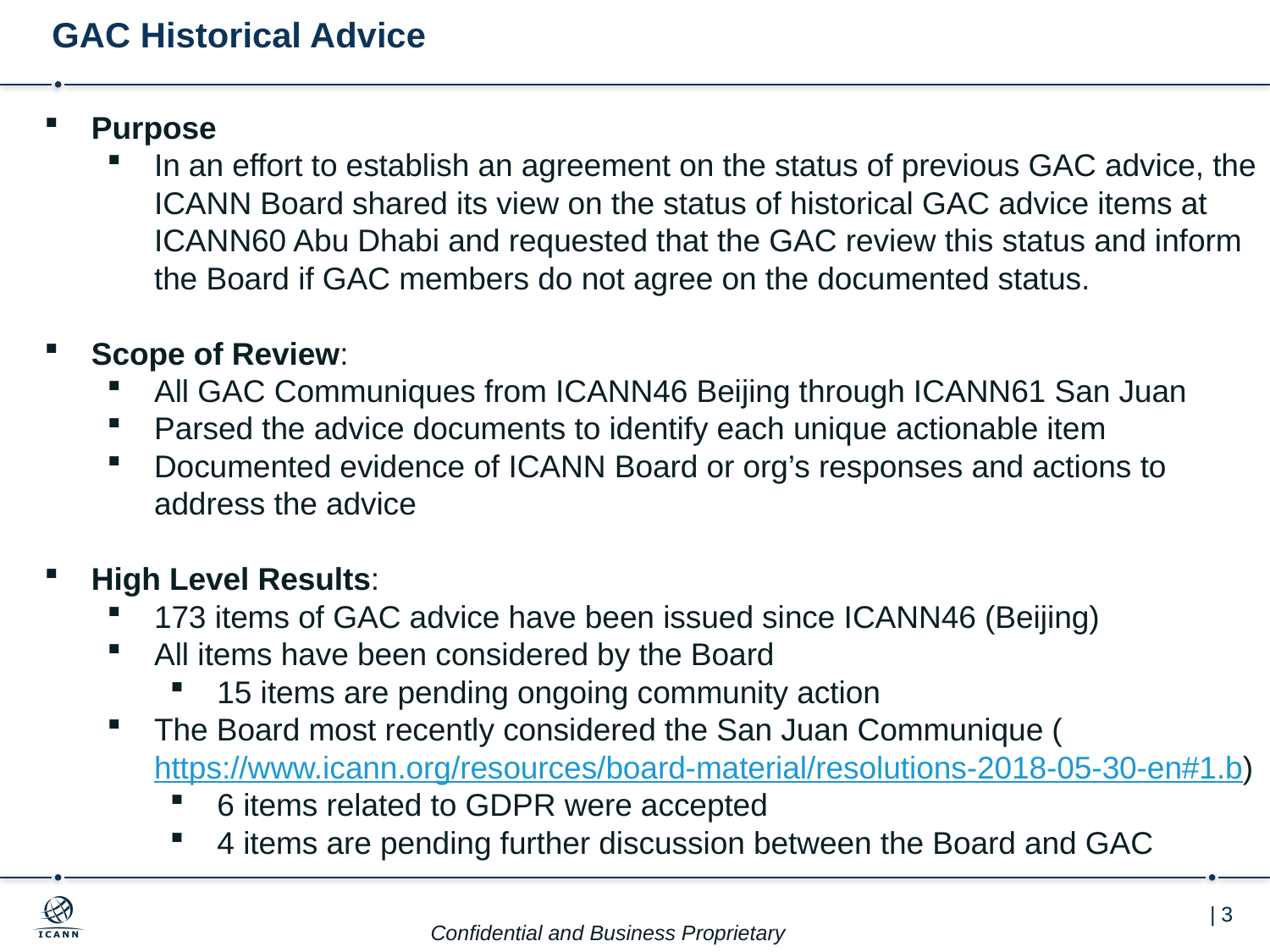

# GAC Historical Advice
Purpose
In an effort to establish an agreement on the status of previous GAC advice, the ICANN Board shared its view on the status of historical GAC advice items at ICANN60 Abu Dhabi and requested that the GAC review this status and inform the Board if GAC members do not agree on the documented status.

Scope of Review:
All GAC Communiques from ICANN46 Beijing through ICANN61 San Juan
Parsed the advice documents to identify each unique actionable item
Documented evidence of ICANN Board or org’s responses and actions to address the advice

High Level Results:
173 items of GAC advice have been issued since ICANN46 (Beijing)
All items have been considered by the Board
15 items are pending ongoing community action
The Board most recently considered the San Juan Communique (https://www.icann.org/resources/board-material/resolutions-2018-05-30-en#1.b)
6 items related to GDPR were accepted
4 items are pending further discussion between the Board and GAC